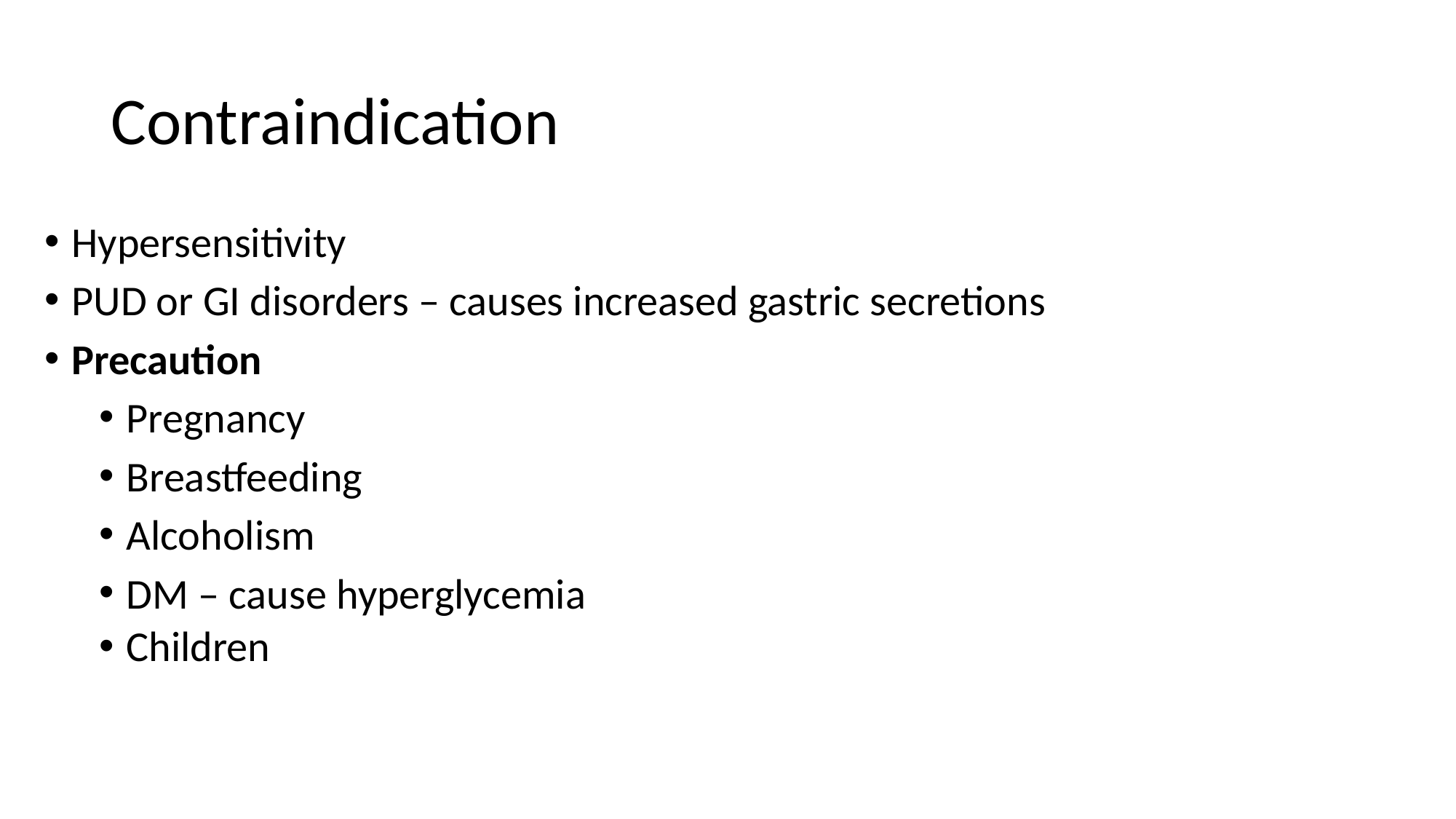

# Contraindication
Hypersensitivity
PUD or GI disorders – causes increased gastric secretions
Precaution
Pregnancy
Breastfeeding
Alcoholism
DM – cause hyperglycemia
Children